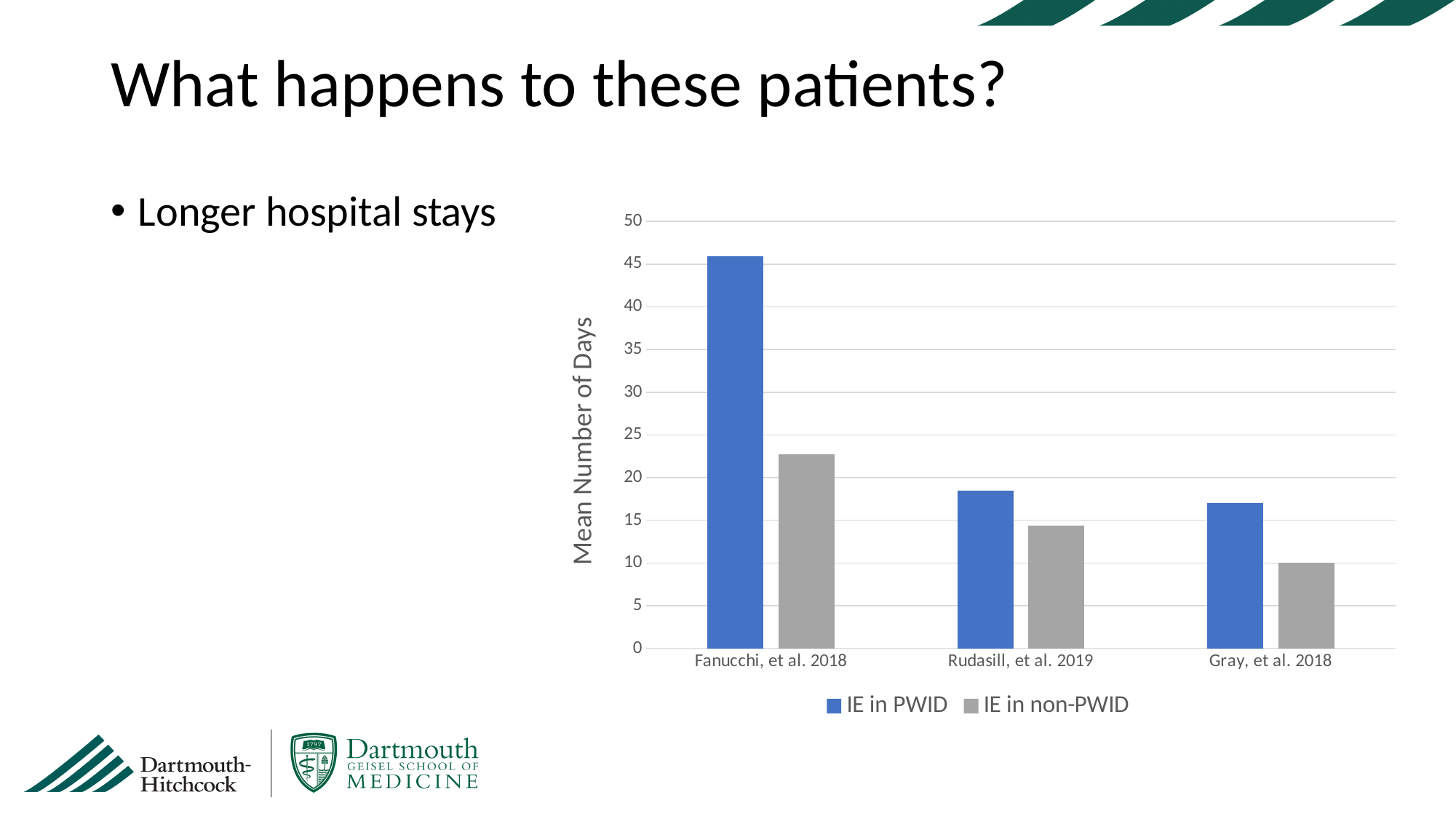

# What happens to these patients?
Longer hospital stays

### Chart

| Category | IE in PWID | IE in non-PWID |
|---|---|---|
| Fanucchi, et al. 2018 | 45.9 | 22.7 |
| Rudasill, et al. 2019 | 18.5 | 14.4 |
| Gray, et al. 2018 | 17.0 | 10.0 |